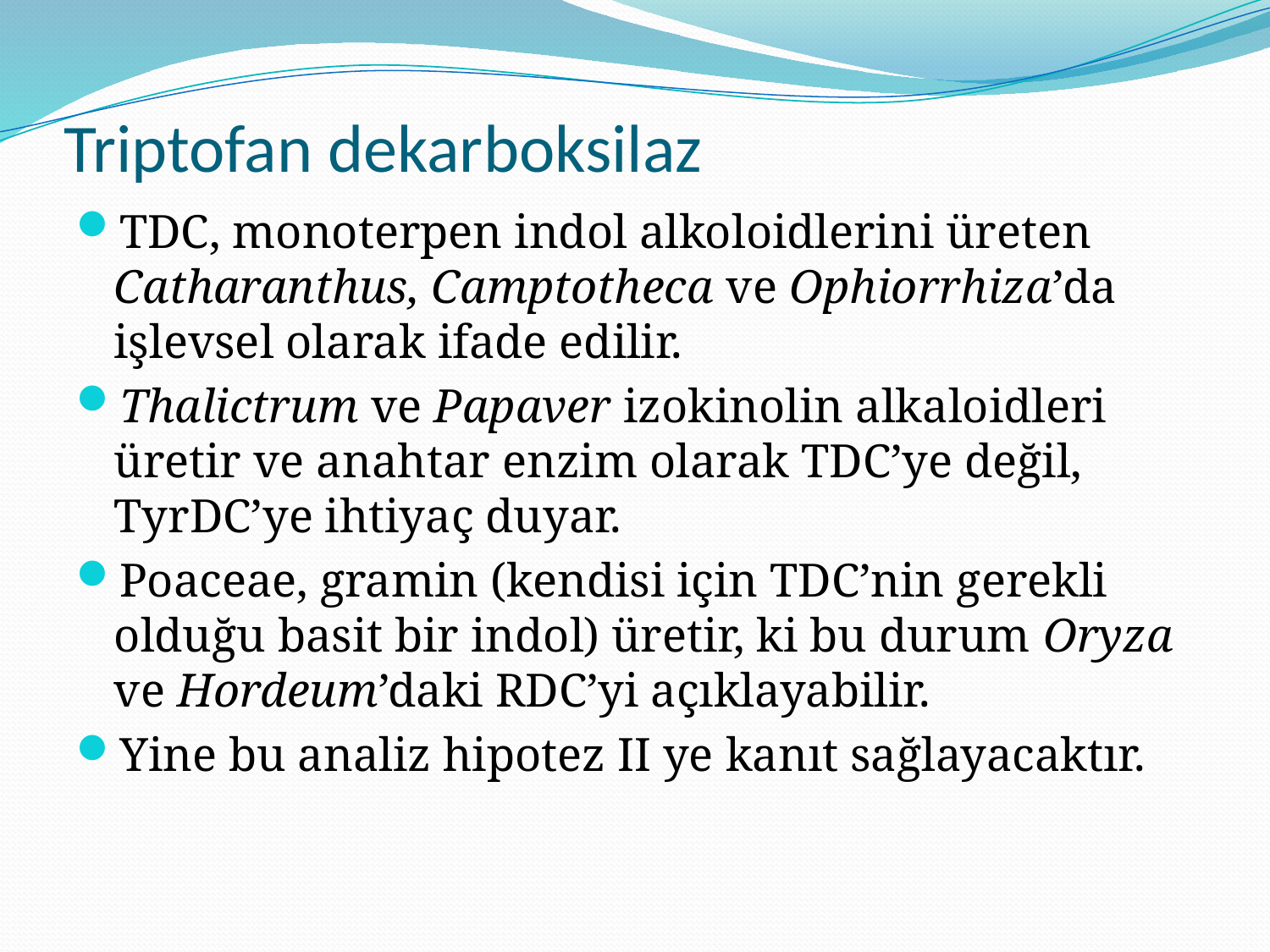

# Triptofan dekarboksilaz
TDC, monoterpen indol alkoloidlerini üreten Catharanthus, Camptotheca ve Ophiorrhiza’da işlevsel olarak ifade edilir.
Thalictrum ve Papaver izokinolin alkaloidleri üretir ve anahtar enzim olarak TDC’ye değil, TyrDC’ye ihtiyaç duyar.
Poaceae, gramin (kendisi için TDC’nin gerekli olduğu basit bir indol) üretir, ki bu durum Oryza ve Hordeum’daki RDC’yi açıklayabilir.
Yine bu analiz hipotez II ye kanıt sağlayacaktır.